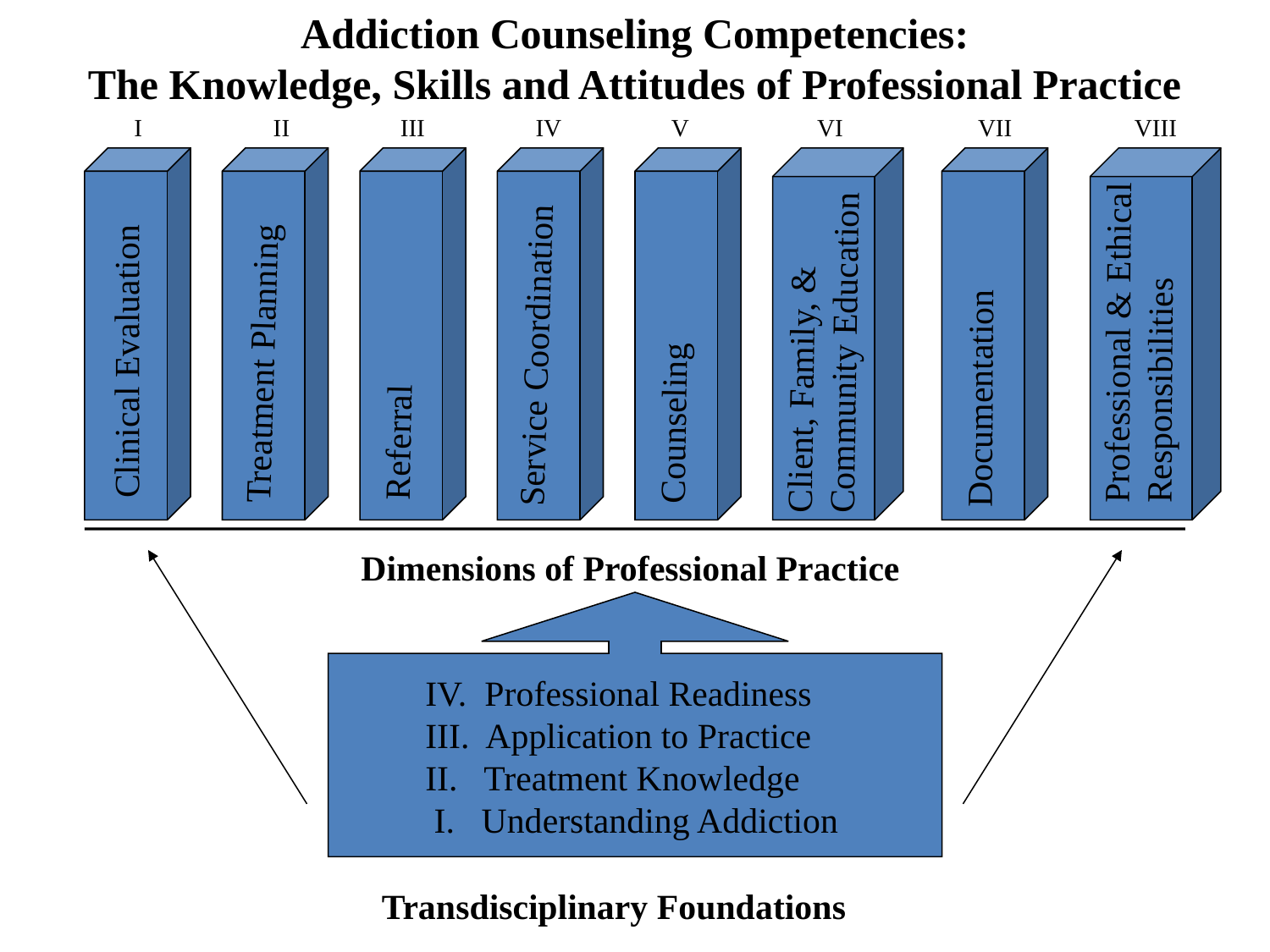

Addiction Counseling Competencies:
The Knowledge, Skills and Attitudes of Professional Practice

      I	        II                  III                  IV                  V                     VI                      VII                    VIII

Clinical Evaluation

Referral

Service Coordination

Counseling

Documentation

Professional & Ethical
Responsibilities

Client, Family, &
Community Education
Treatment Planning
Referral

Dimensions of Professional Practice

IV.  Professional Readiness
III.  Application to Practice
II.   Treatment Knowledge
 I.   Understanding Addiction

Transdisciplinary Foundations